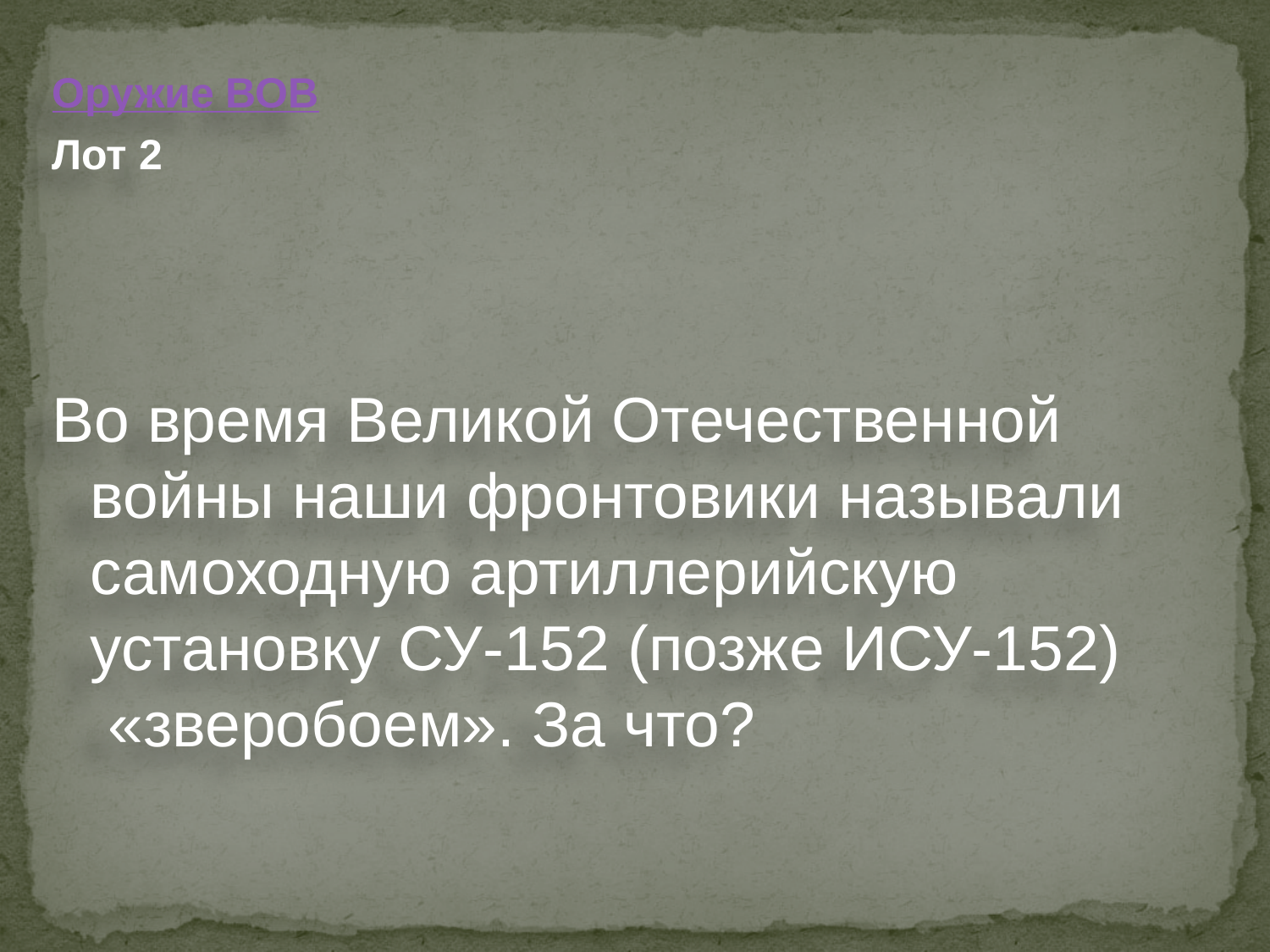

Оружие ВОВ
Лот 2

Во время Великой Отечественной войны наши фронтовики называли самоходную артиллерийскую установку СУ-152 (позже ИСУ-152)  «зверобоем». За что?